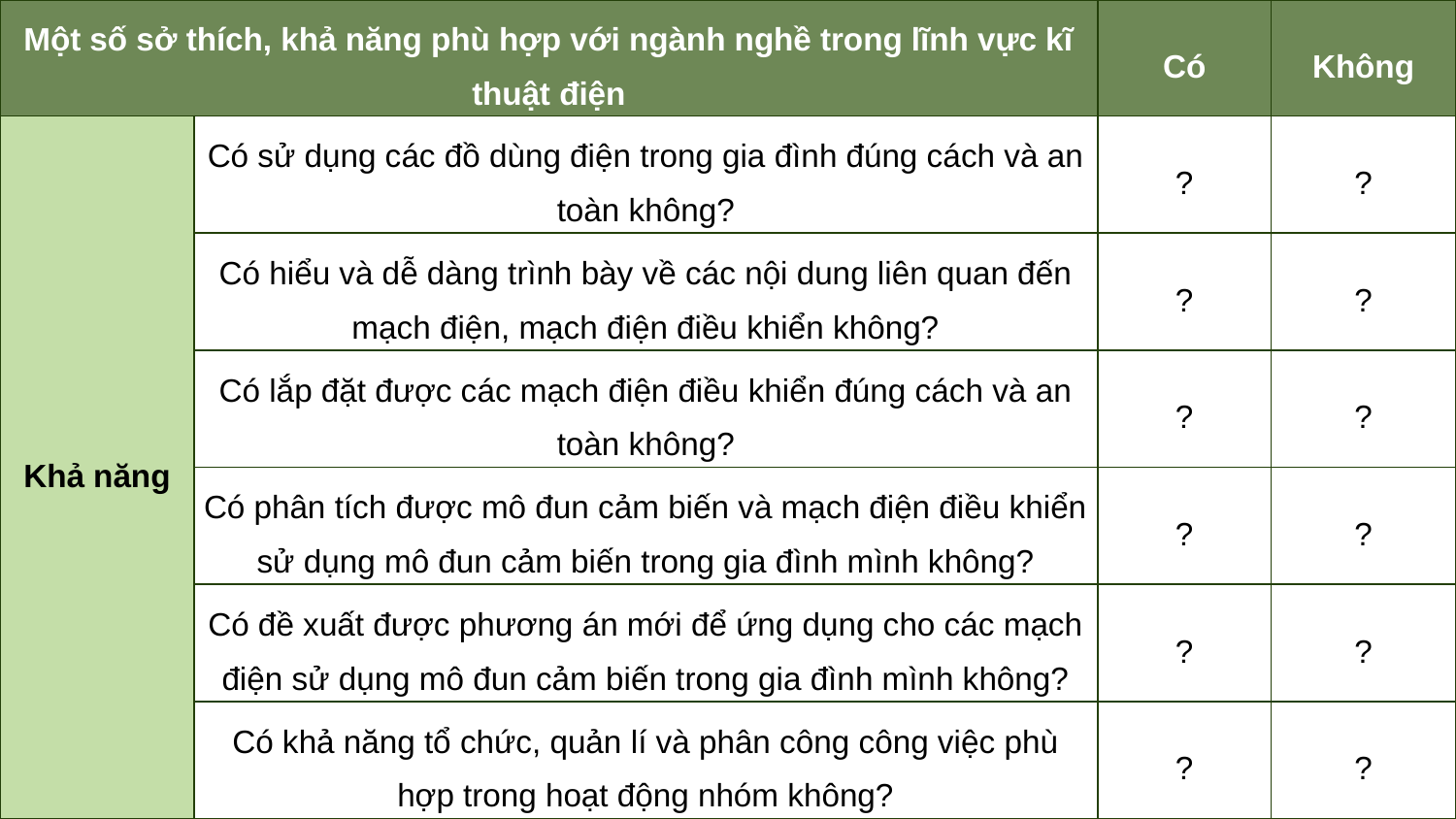

| Một số sở thích, khả năng phù hợp với ngành nghề trong lĩnh vực kĩ thuật điện |  | Có | Không |
| --- | --- | --- | --- |
| Khả năng | Có sử dụng các đồ dùng điện trong gia đình đúng cách và an toàn không? | ? | ? |
|  | Có hiểu và dễ dàng trình bày về các nội dung liên quan đến mạch điện, mạch điện điều khiển không? | ? | ? |
|  | Có lắp đặt được các mạch điện điều khiển đúng cách và an toàn không? | ? | ? |
|  | Có phân tích được mô đun cảm biến và mạch điện điều khiển sử dụng mô đun cảm biến trong gia đình mình không? | ? | ? |
|  | Có đề xuất được phương án mới để ứng dụng cho các mạch điện sử dụng mô đun cảm biến trong gia đình mình không? | ? | ? |
|  | Có khả năng tổ chức, quản lí và phân công công việc phù hợp trong hoạt động nhóm không? | ? | ? |